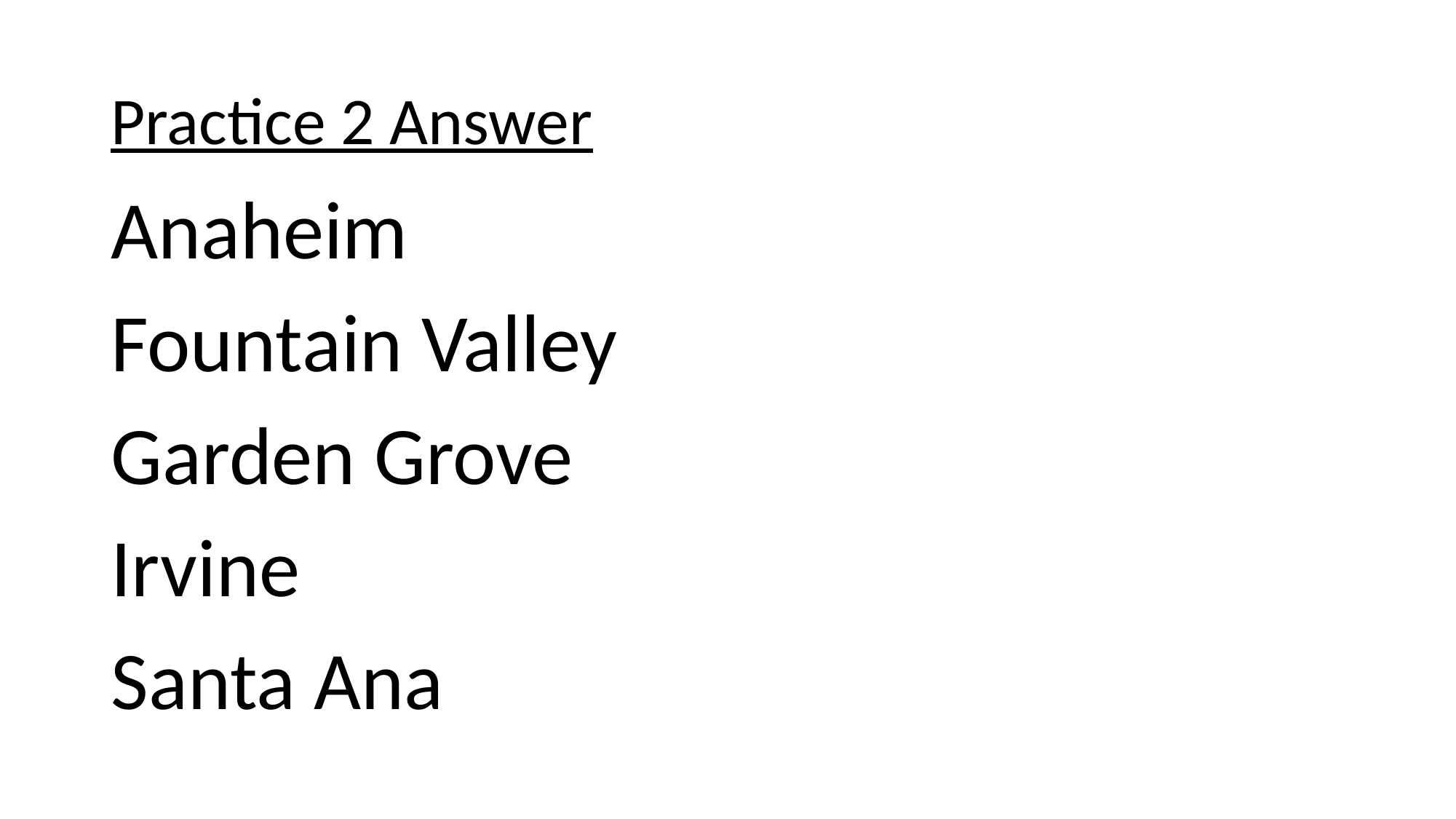

# Practice 2 Answer
Anaheim
Fountain Valley
Garden Grove
Irvine
Santa Ana